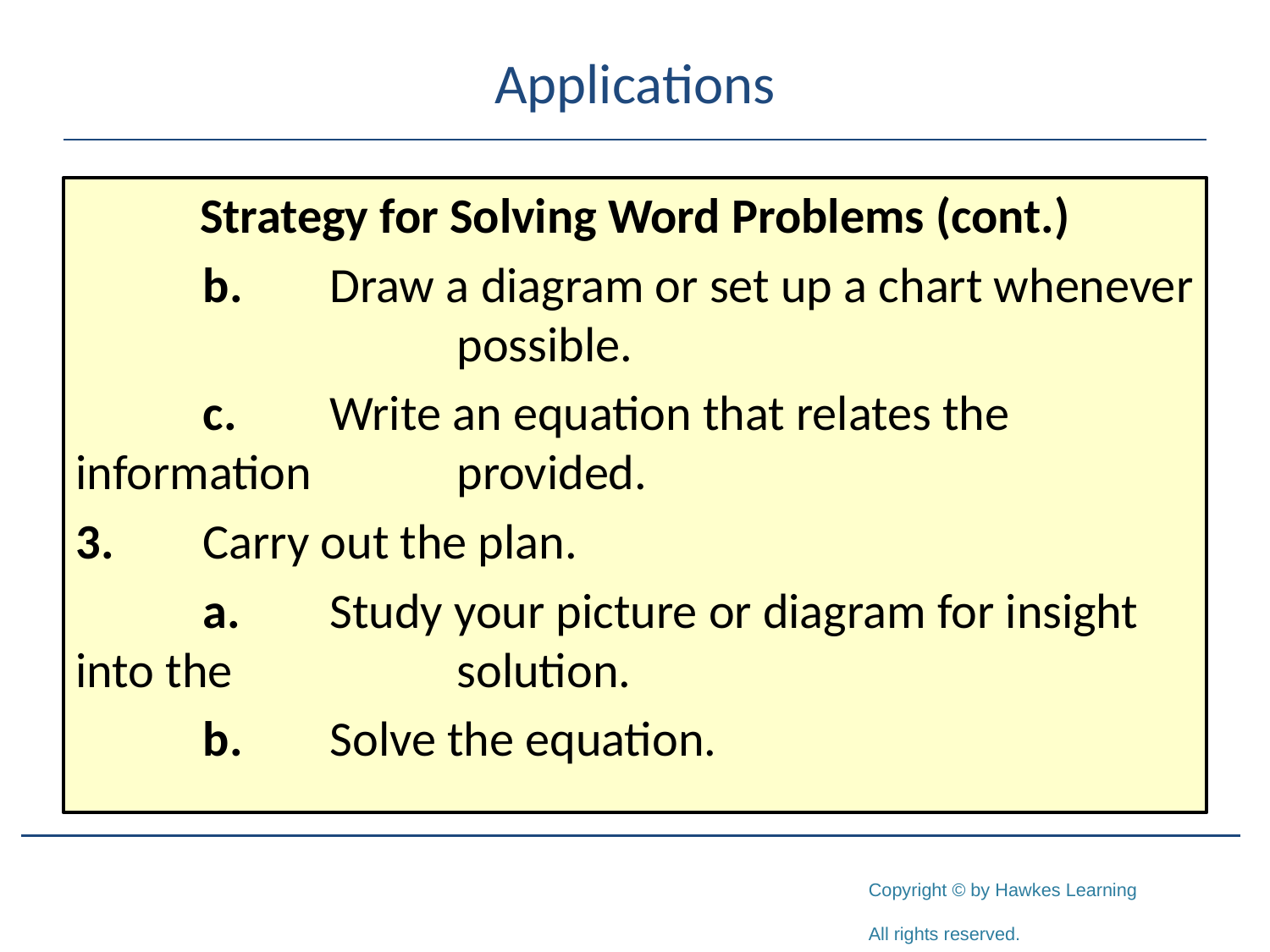

# Applications
Strategy for Solving Word Problems (cont.)
	b.	Draw a diagram or set up a chart whenever 			possible.
	c.	Write an equation that relates the information 		provided.
3.	Carry out the plan.
	a.	Study your picture or diagram for insight into the 		solution.
	b.	Solve the equation.